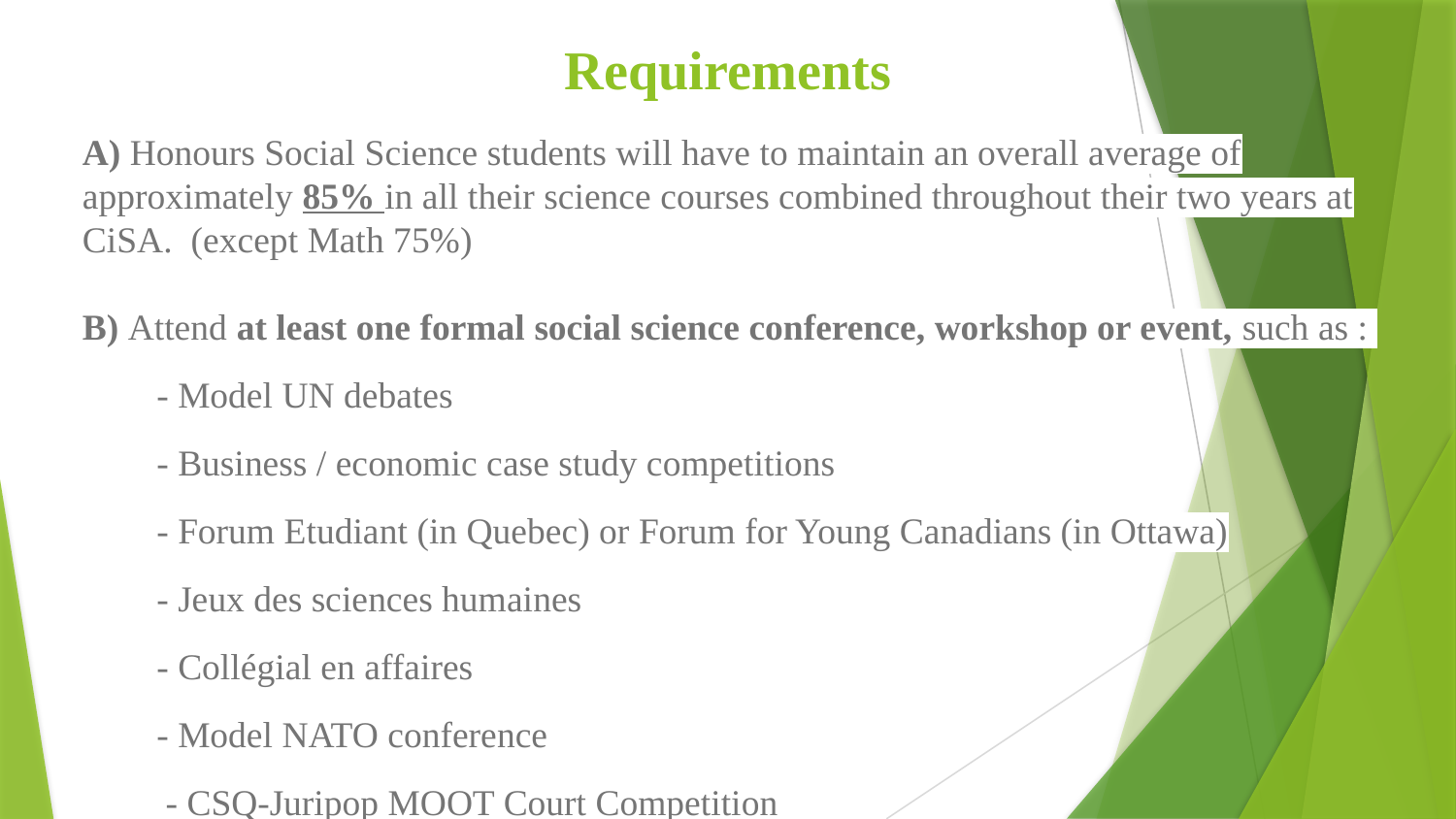

# Requirements
A) Honours Social Science students will have to maintain an overall average of approximately 85% in all their science courses combined throughout their two years at CiSA.  (except Math 75%)

B) Attend at least one formal social science conference, workshop or event, such as :
          - Model UN debates
          - Business / economic case study competitions
          - Forum Etudiant (in Quebec) or Forum for Young Canadians (in Ottawa)
          - Jeux des sciences humaines
          - Collégial en affaires
          - Model NATO conference
           - CSQ-Juripop MOOT Court Competition